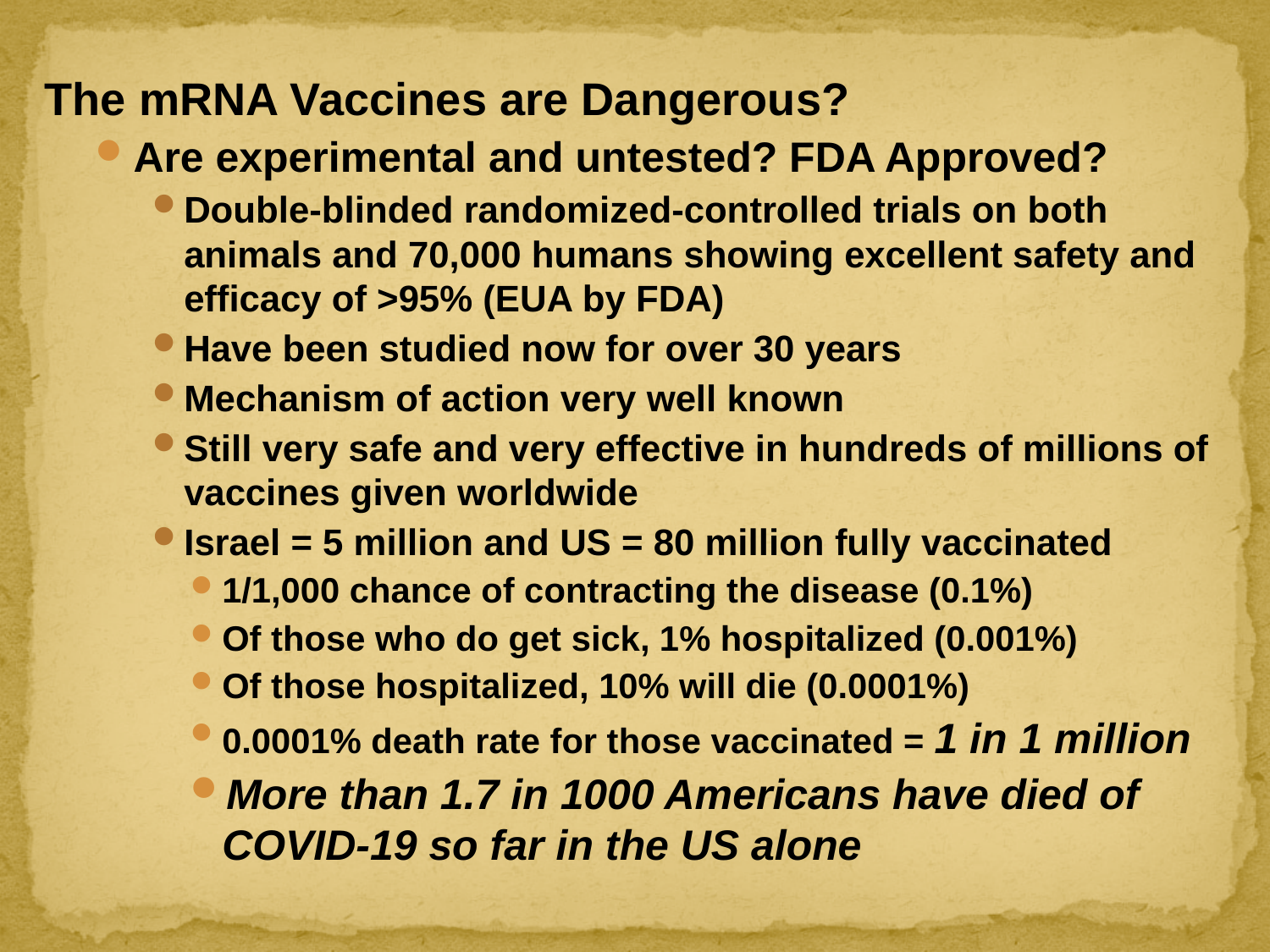

The mRNA Vaccines are Dangerous?
Are experimental and untested? FDA Approved?
Double-blinded randomized-controlled trials on both animals and 70,000 humans showing excellent safety and efficacy of >95% (EUA by FDA)
Have been studied now for over 30 years
Mechanism of action very well known
Still very safe and very effective in hundreds of millions of vaccines given worldwide
Israel = 5 million and US = 80 million fully vaccinated
1/1,000 chance of contracting the disease (0.1%)
Of those who do get sick, 1% hospitalized (0.001%)
Of those hospitalized, 10% will die (0.0001%)
0.0001% death rate for those vaccinated = 1 in 1 million
More than 1.7 in 1000 Americans have died of COVID-19 so far in the US alone